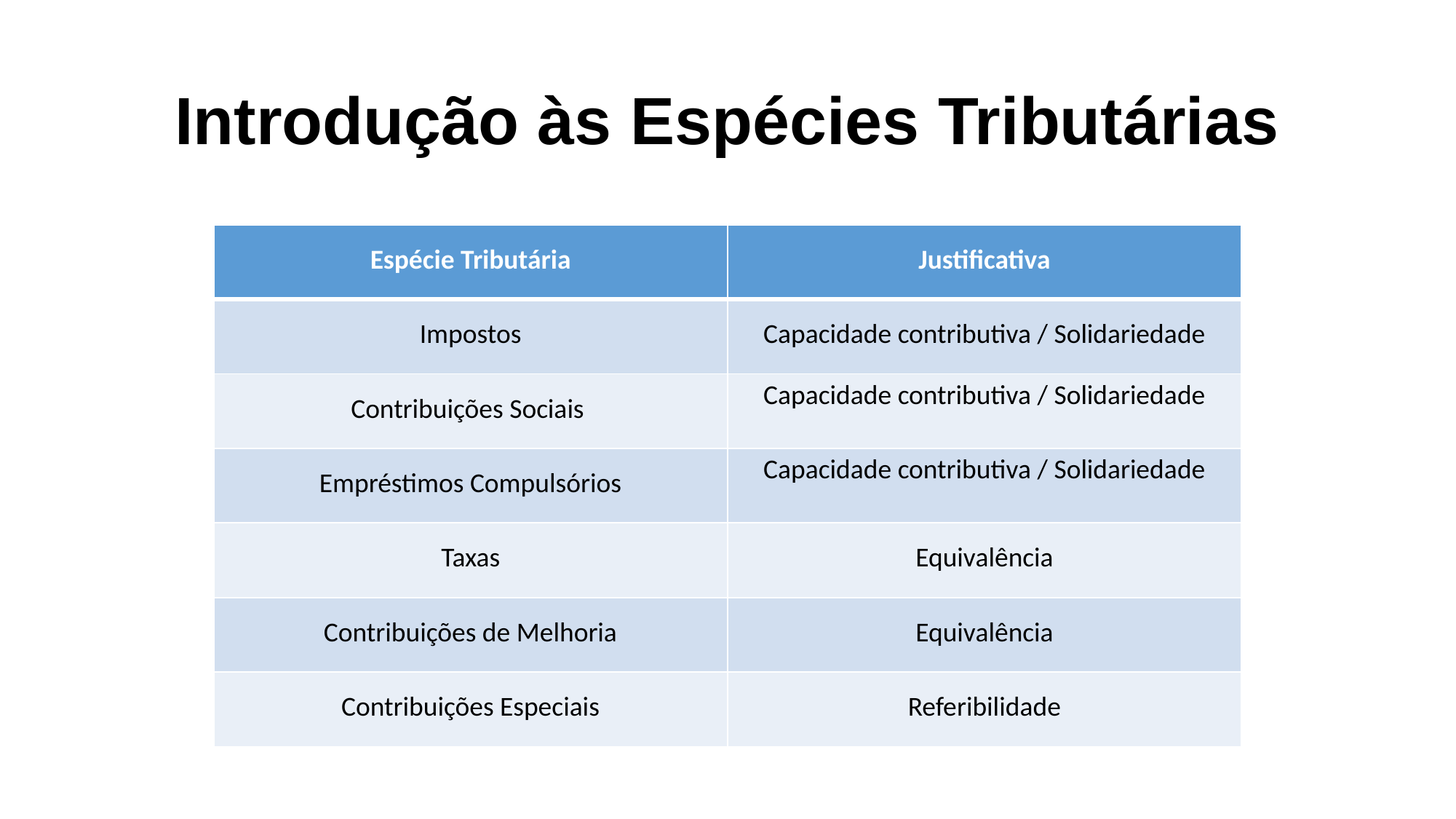

# Introdução às Espécies Tributárias
| Espécie Tributária | Justificativa |
| --- | --- |
| Impostos | Capacidade contributiva / Solidariedade |
| Contribuições Sociais | Capacidade contributiva / Solidariedade |
| Empréstimos Compulsórios | Capacidade contributiva / Solidariedade |
| Taxas | Equivalência |
| Contribuições de Melhoria | Equivalência |
| Contribuições Especiais | Referibilidade |